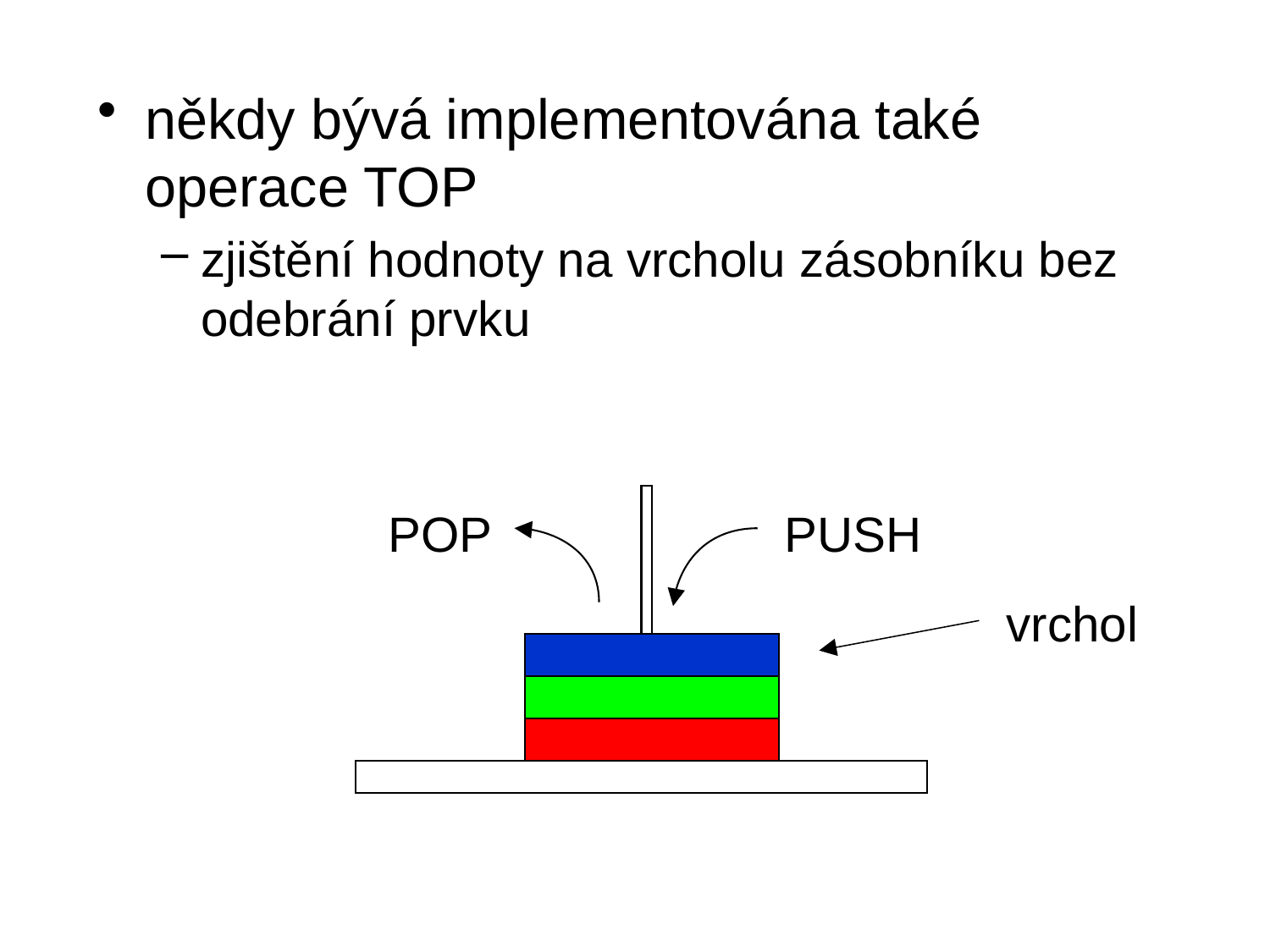

někdy bývá implementována také operace TOP
zjištění hodnoty na vrcholu zásobníku bez odebrání prvku

POP
PUSH

vrchol